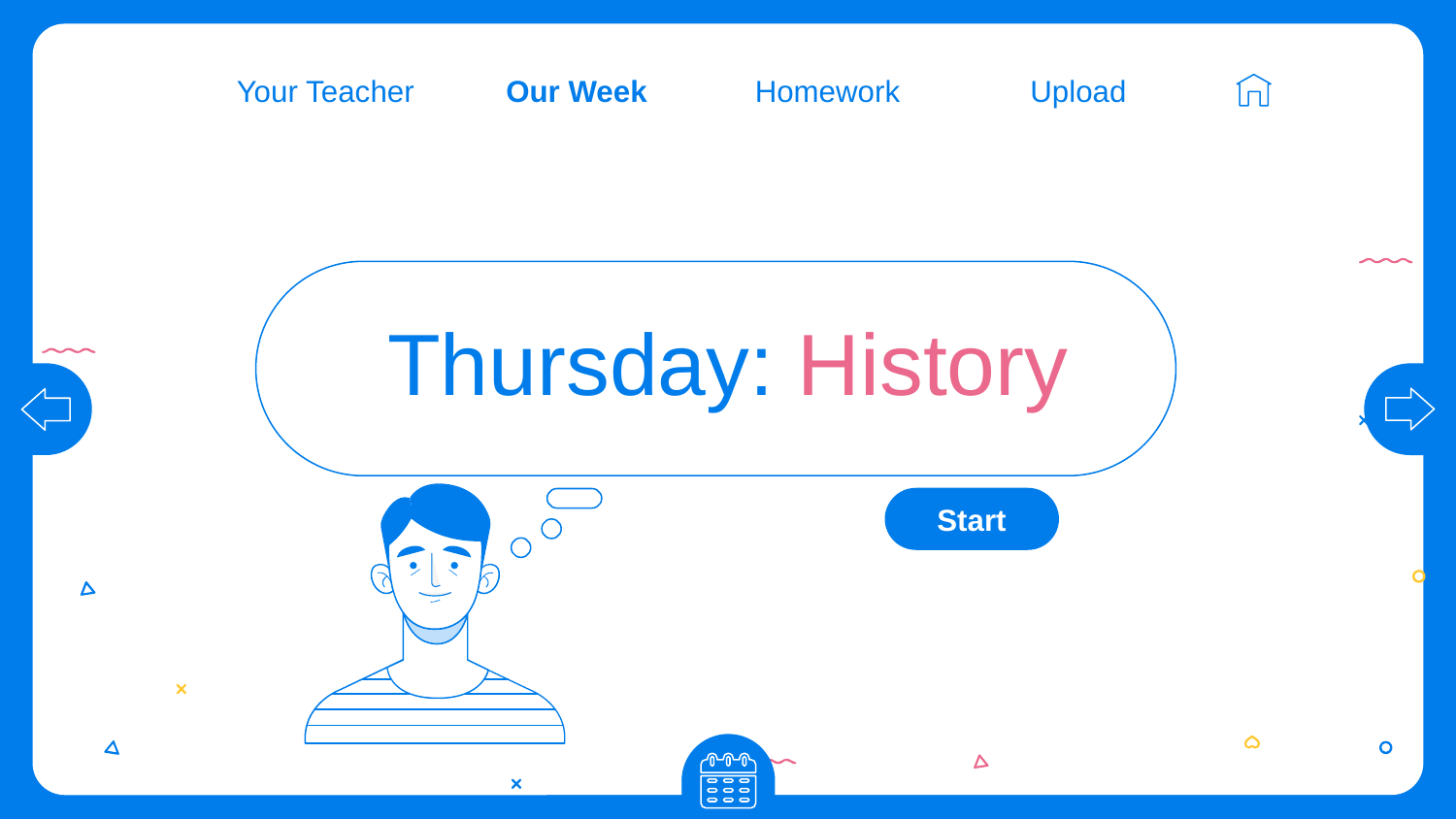

Our Week
Homework
Upload
Your Teacher

# Thursday: History

Start